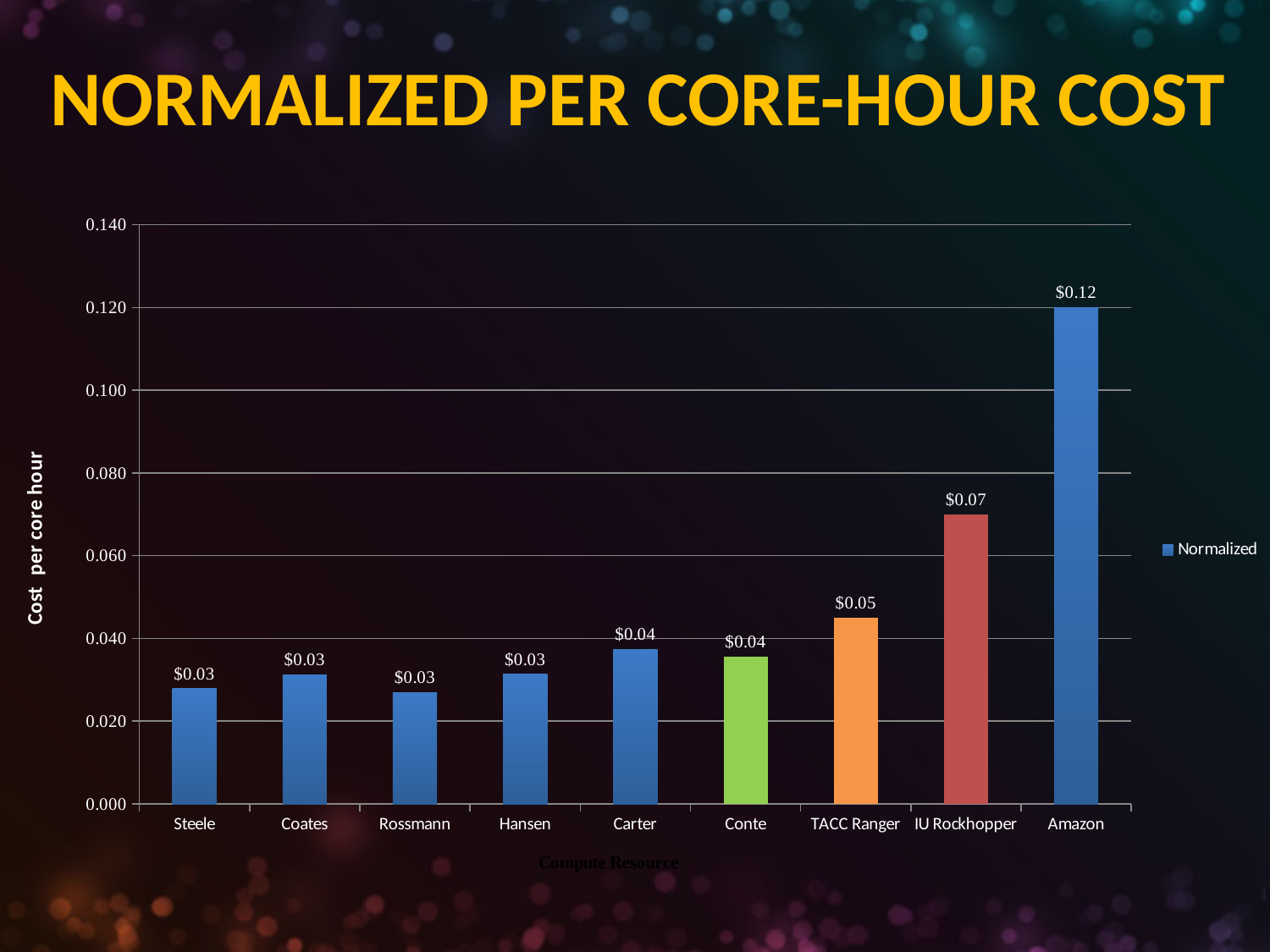

NORMALIZED PER CORE-HOUR COST

### Chart

| Category | Normalized |
|---|---|
| Steele | 0.0278648974668275 |
| Coates | 0.0312424607961399 |
| Rossmann | 0.0268998793727382 |
| Hansen | 0.0313630880579011 |
| Carter | 0.037394451145959 |
| Conte | 0.0355850422195416 |
| TACC Ranger | 0.045 |
| IU Rockhopper | 0.07 |
| Amazon | 0.12 |